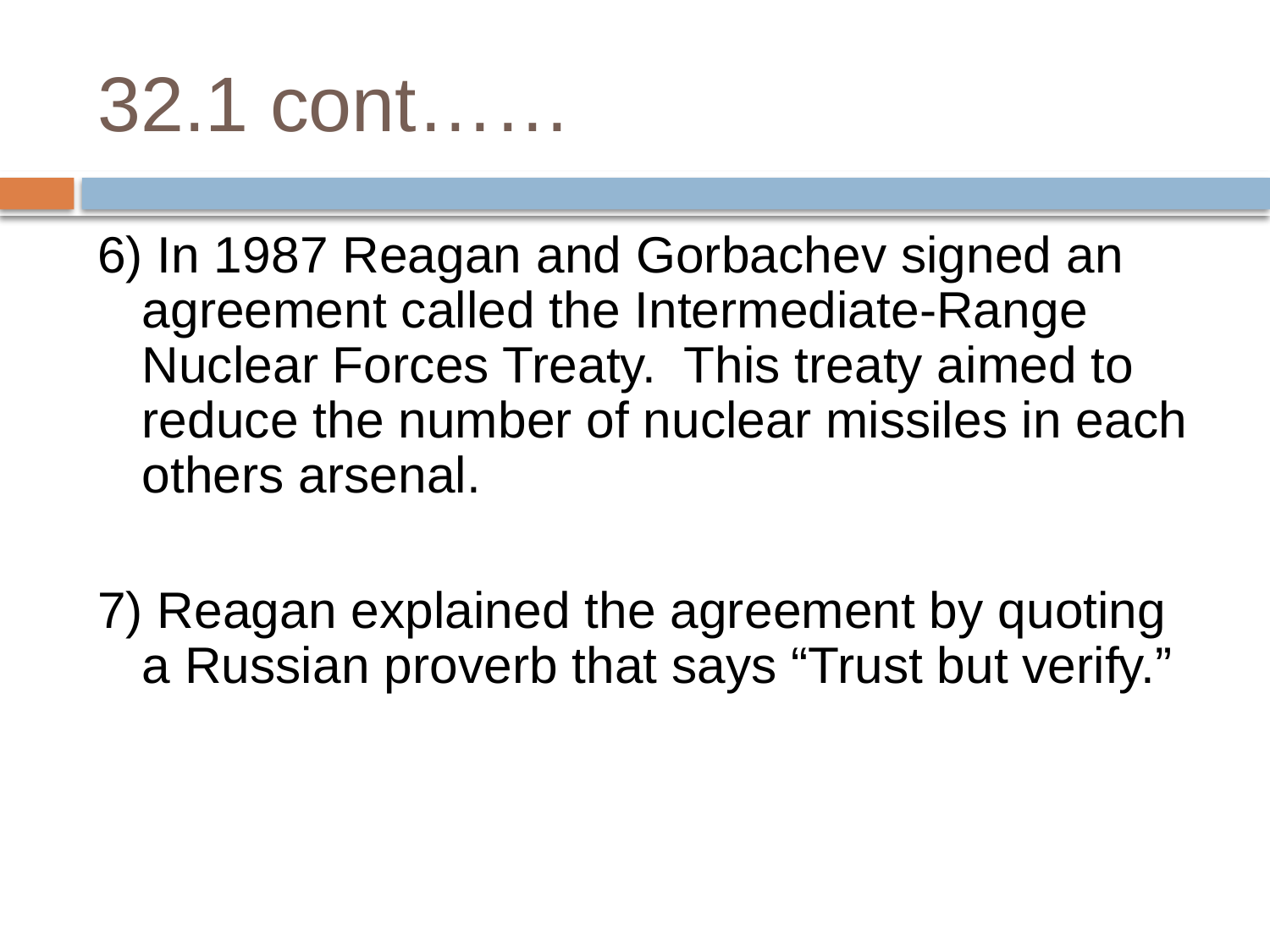

# 32.1 cont……
6) In 1987 Reagan and Gorbachev signed an agreement called the Intermediate-Range Nuclear Forces Treaty.  This treaty aimed to reduce the number of nuclear missiles in each others arsenal.

7) Reagan explained the agreement by quoting a Russian proverb that says “Trust but verify.”